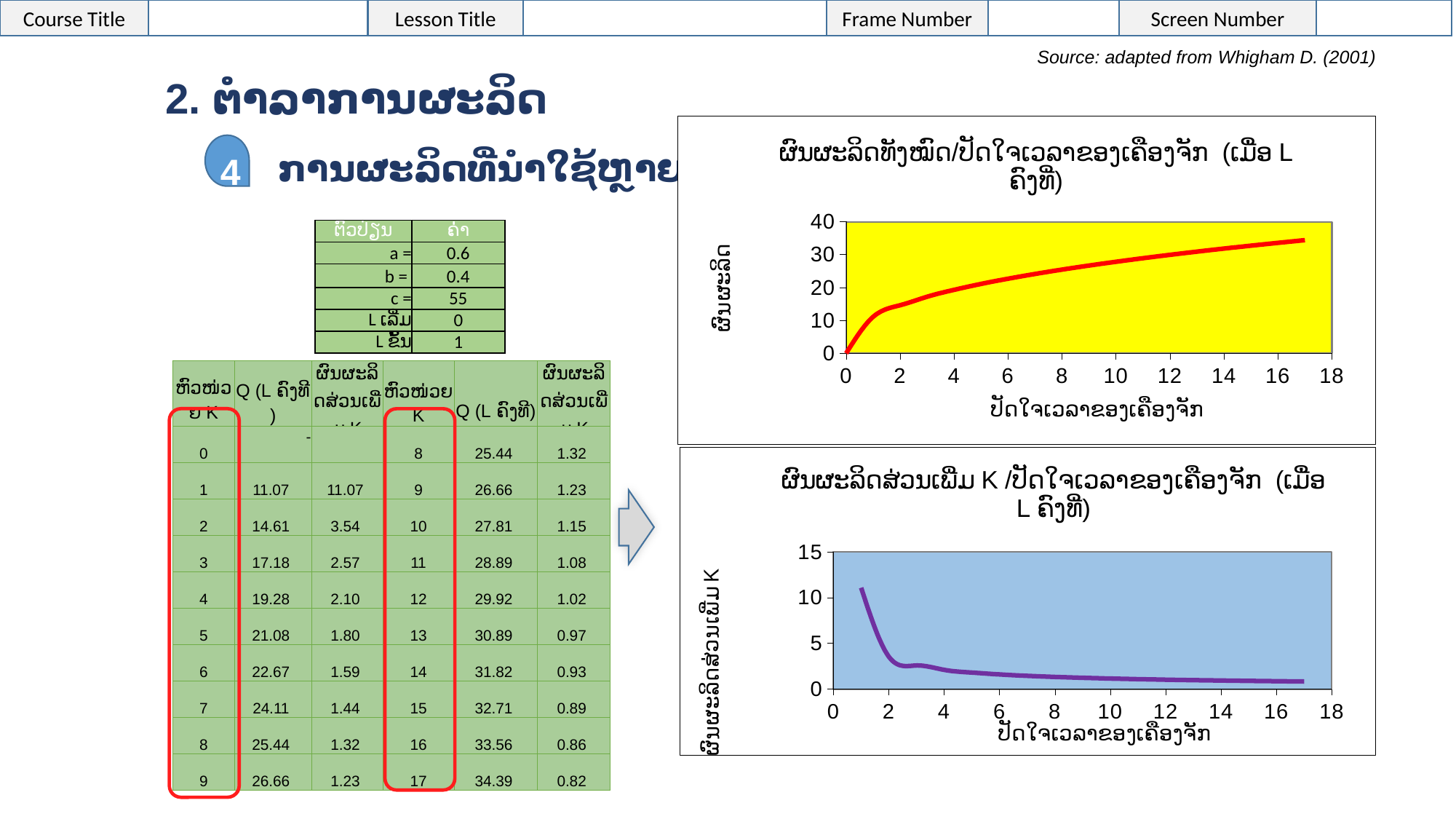

Source: adapted from Whigham D. (2001)
2. ຕໍາລາການຜະລິດ

### Chart: ຜົນຜະລິດທັງໝົດ/ປັດໃຈເວລາຂອງເຄືອງຈັກ  (ເມື່ອ L ຄົງທີ່)

| Category |  |
|---|---|
4
 ການຜະລິດທີ່ນຳໃຊ້ຫຼາຍປັດໃຈ
| ຕົວປ່ຽນ | ຄ່່າ |
| --- | --- |
| a = | 0.6 |
| b = | 0.4 |
| c = | 55 |
| L ເລີ່ມ | 0 |
| L ຂັ້ນ | 1 |
| ຫົວໜ່ວຍ K | Q (L ຄົງທີ) | ຜົນຜະລິດສ່ວນເພີ່ມ K | ຫົວໜ່ວຍ K | Q (L ຄົງທີ) | ຜົນຜະລິດສ່ວນເພີ່ມ K |
| --- | --- | --- | --- | --- | --- |
| 0 | - |  | 8 | 25.44 | 1.32 |
| 1 | 11.07 | 11.07 | 9 | 26.66 | 1.23 |
| 2 | 14.61 | 3.54 | 10 | 27.81 | 1.15 |
| 3 | 17.18 | 2.57 | 11 | 28.89 | 1.08 |
| 4 | 19.28 | 2.10 | 12 | 29.92 | 1.02 |
| 5 | 21.08 | 1.80 | 13 | 30.89 | 0.97 |
| 6 | 22.67 | 1.59 | 14 | 31.82 | 0.93 |
| 7 | 24.11 | 1.44 | 15 | 32.71 | 0.89 |
| 8 | 25.44 | 1.32 | 16 | 33.56 | 0.86 |
| 9 | 26.66 | 1.23 | 17 | 34.39 | 0.82 |

### Chart: ຜົນຜະລິດສ່ວນເພີ່ມ K /ປັດໃຈເວລາຂອງເຄືອງຈັກ  (ເມື່ອ L ຄົງທີ່)

| Category |  |
|---|---|